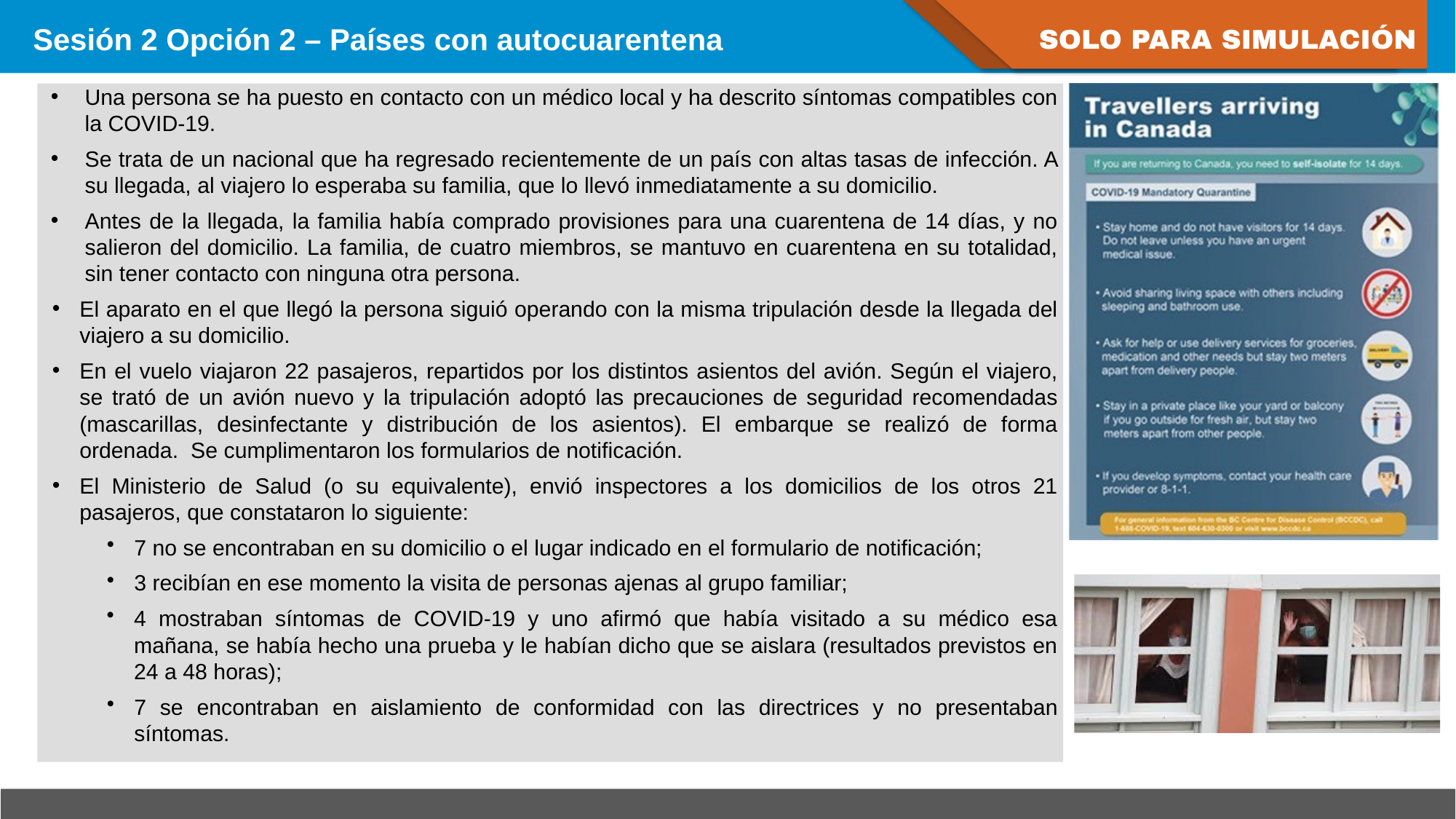

SOLO PARA SIMULACIÓN

# Sesión 2 Opción 2 – Países con autocuarentena
Una persona se ha puesto en contacto con un médico local y ha descrito síntomas compatibles con la COVID-19.
Se trata de un nacional que ha regresado recientemente de un país con altas tasas de infección. A su llegada, al viajero lo esperaba su familia, que lo llevó inmediatamente a su domicilio.
Antes de la llegada, la familia había comprado provisiones para una cuarentena de 14 días, y no salieron del domicilio. La familia, de cuatro miembros, se mantuvo en cuarentena en su totalidad, sin tener contacto con ninguna otra persona.
El aparato en el que llegó la persona siguió operando con la misma tripulación desde la llegada del viajero a su domicilio.
En el vuelo viajaron 22 pasajeros, repartidos por los distintos asientos del avión. Según el viajero, se trató de un avión nuevo y la tripulación adoptó las precauciones de seguridad recomendadas (mascarillas, desinfectante y distribución de los asientos). El embarque se realizó de forma ordenada.  Se cumplimentaron los formularios de notificación.
El Ministerio de Salud (o su equivalente), envió inspectores a los domicilios de los otros 21 pasajeros, que constataron lo siguiente:
7 no se encontraban en su domicilio o el lugar indicado en el formulario de notificación;
3 recibían en ese momento la visita de personas ajenas al grupo familiar;
4 mostraban síntomas de COVID-19 y uno afirmó que había visitado a su médico esa mañana, se había hecho una prueba y le habían dicho que se aislara (resultados previstos en 24 a 48 horas);
7 se encontraban en aislamiento de conformidad con las directrices y no presentaban síntomas.